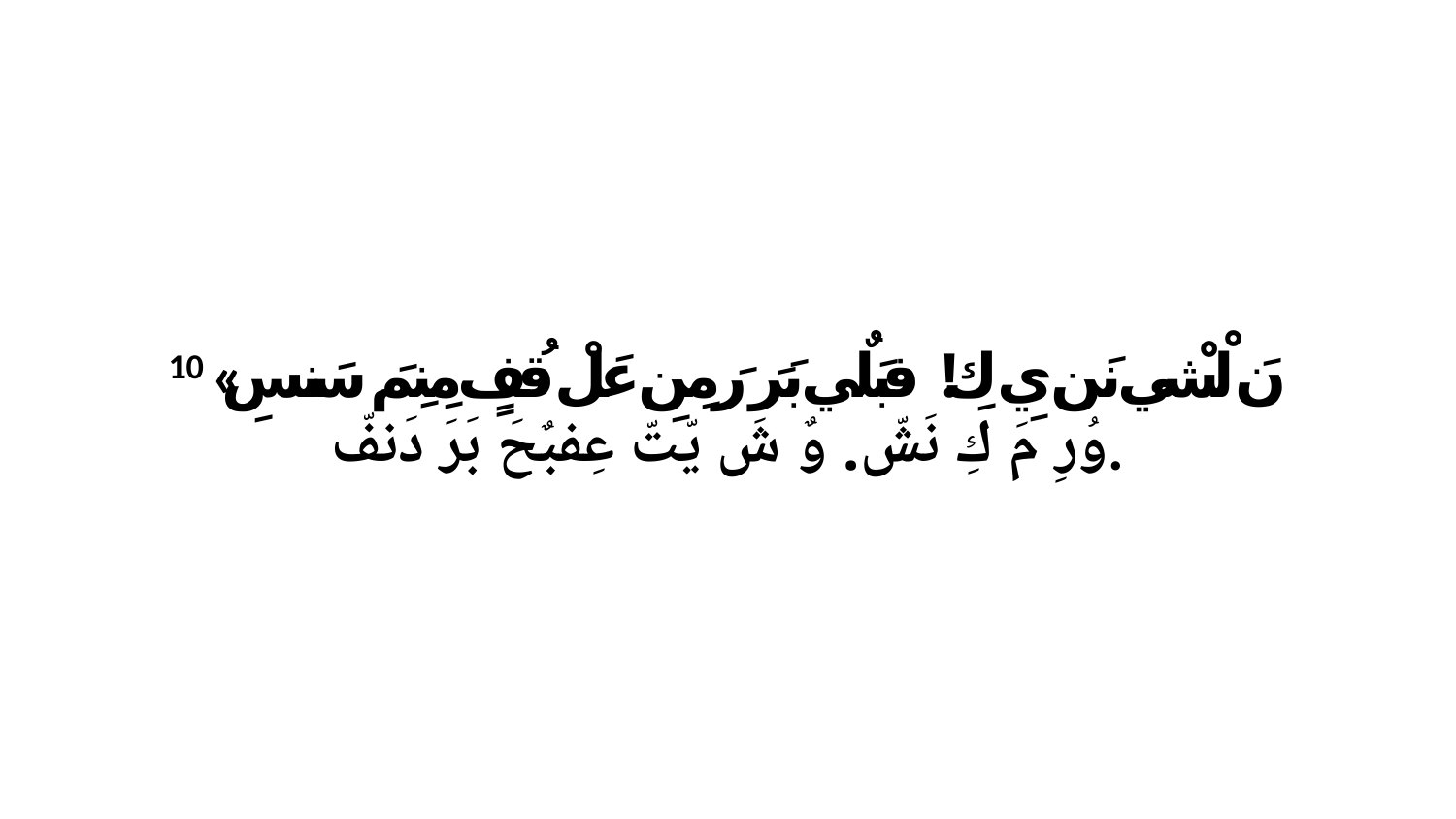

10 «نَ لْشْي نَن يِ كِ! فبَلٌي بَرَ رَ مِنِ عَلْ قُفٍ مِنِمَ سَنسِ وُرِ مَ كِ نَشّ. وٌ شَ يّتّ عِفبٌحَ بَرَ دَنفّ.